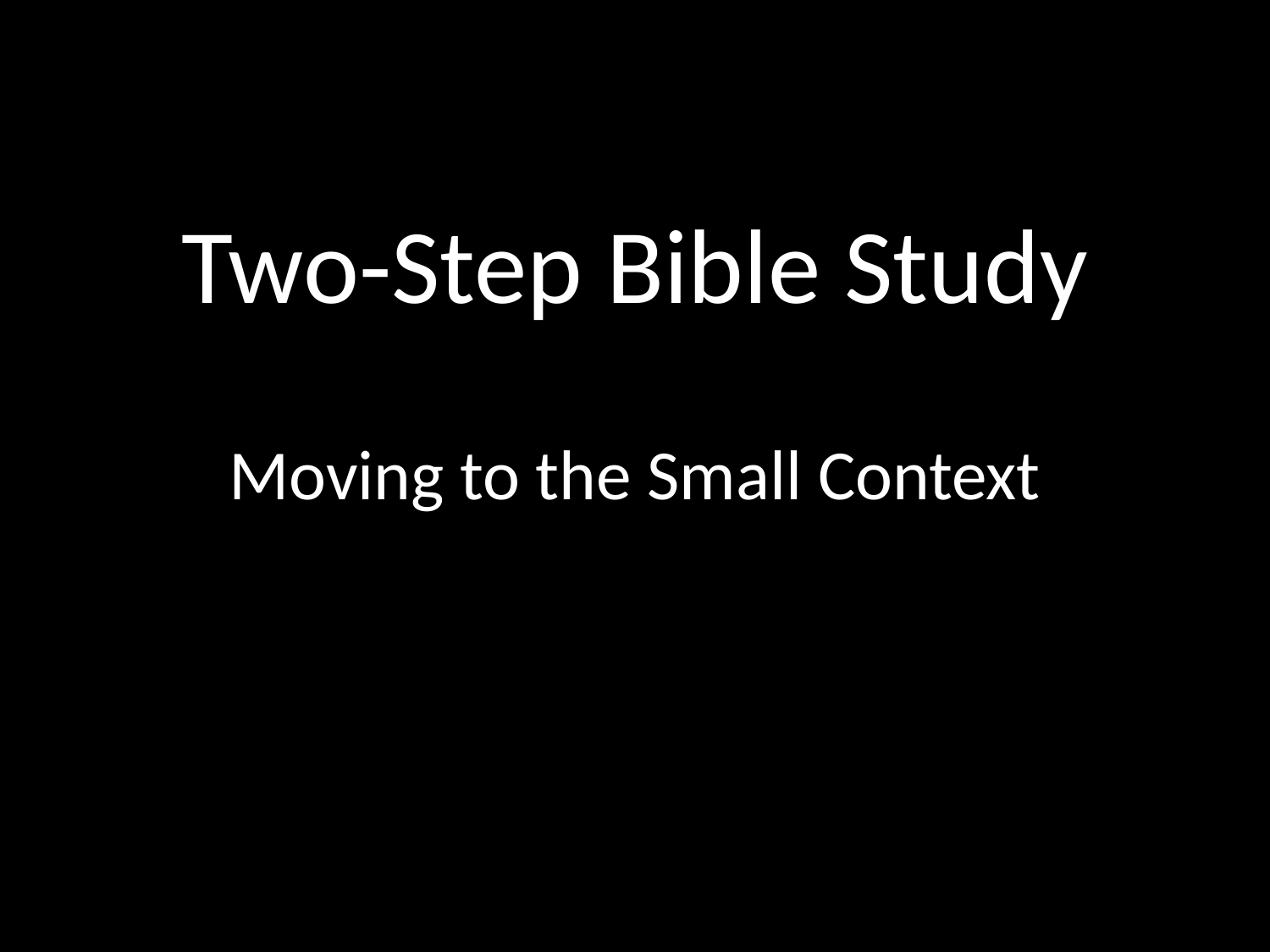

# Two-Step Bible Study
Moving to the Small Context